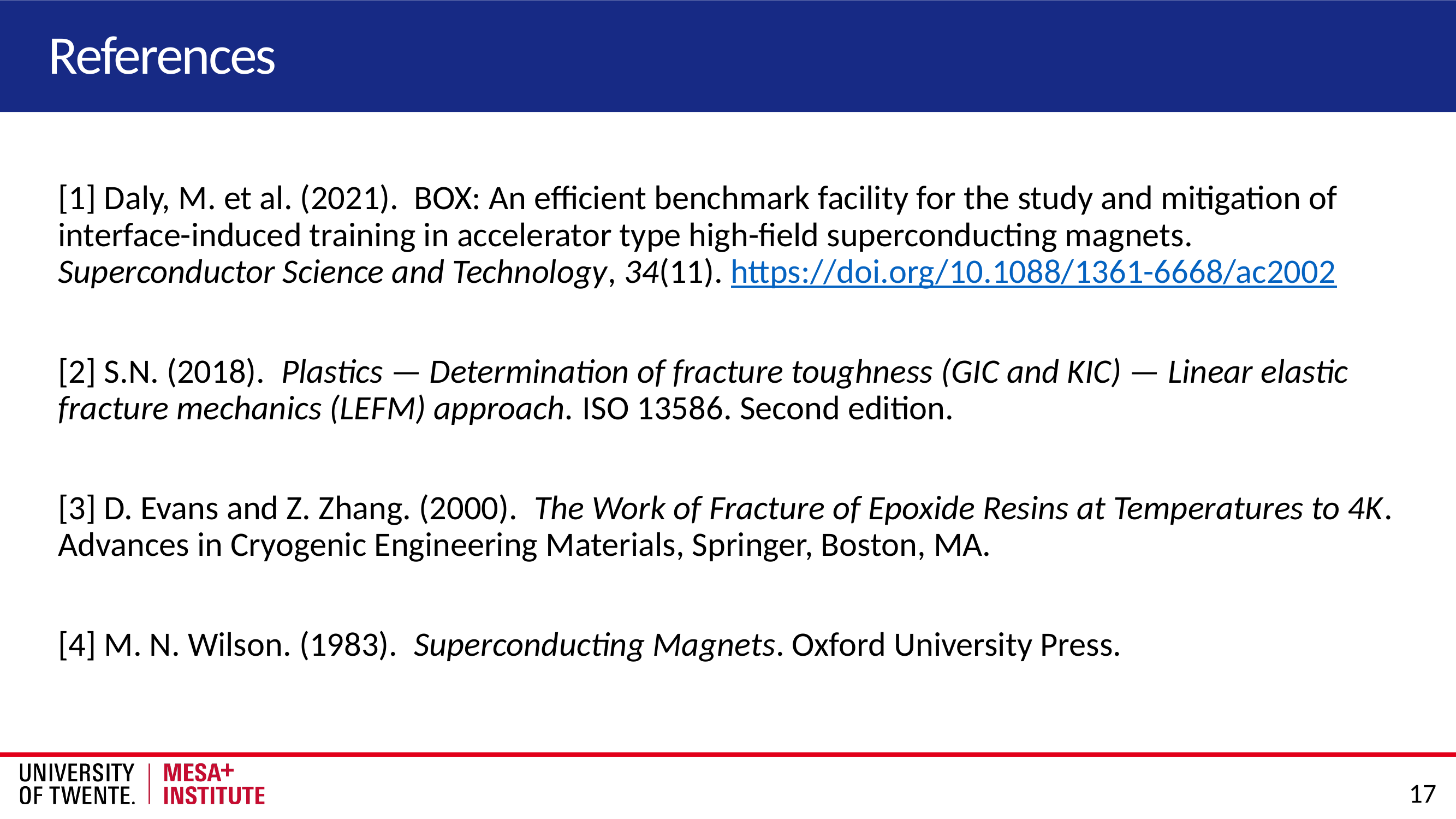

# References
[1] Daly, M. et al. (2021).  BOX: An efficient benchmark facility for the study and mitigation of interface-induced training in accelerator type high-field superconducting magnets. Superconductor Science and Technology, 34(11). https://doi.org/10.1088/1361-6668/ac2002
[2] S.N. (2018).  Plastics — Determination of fracture toughness (GIC and KIC) — Linear elastic fracture mechanics (LEFM) approach. ISO 13586. Second edition.
[3] D. Evans and Z. Zhang. (2000).  The Work of Fracture of Epoxide Resins at Temperatures to 4K. Advances in Cryogenic Engineering Materials, Springer, Boston, MA.
[4] M. N. Wilson. (1983).  Superconducting Magnets. Oxford University Press.

17